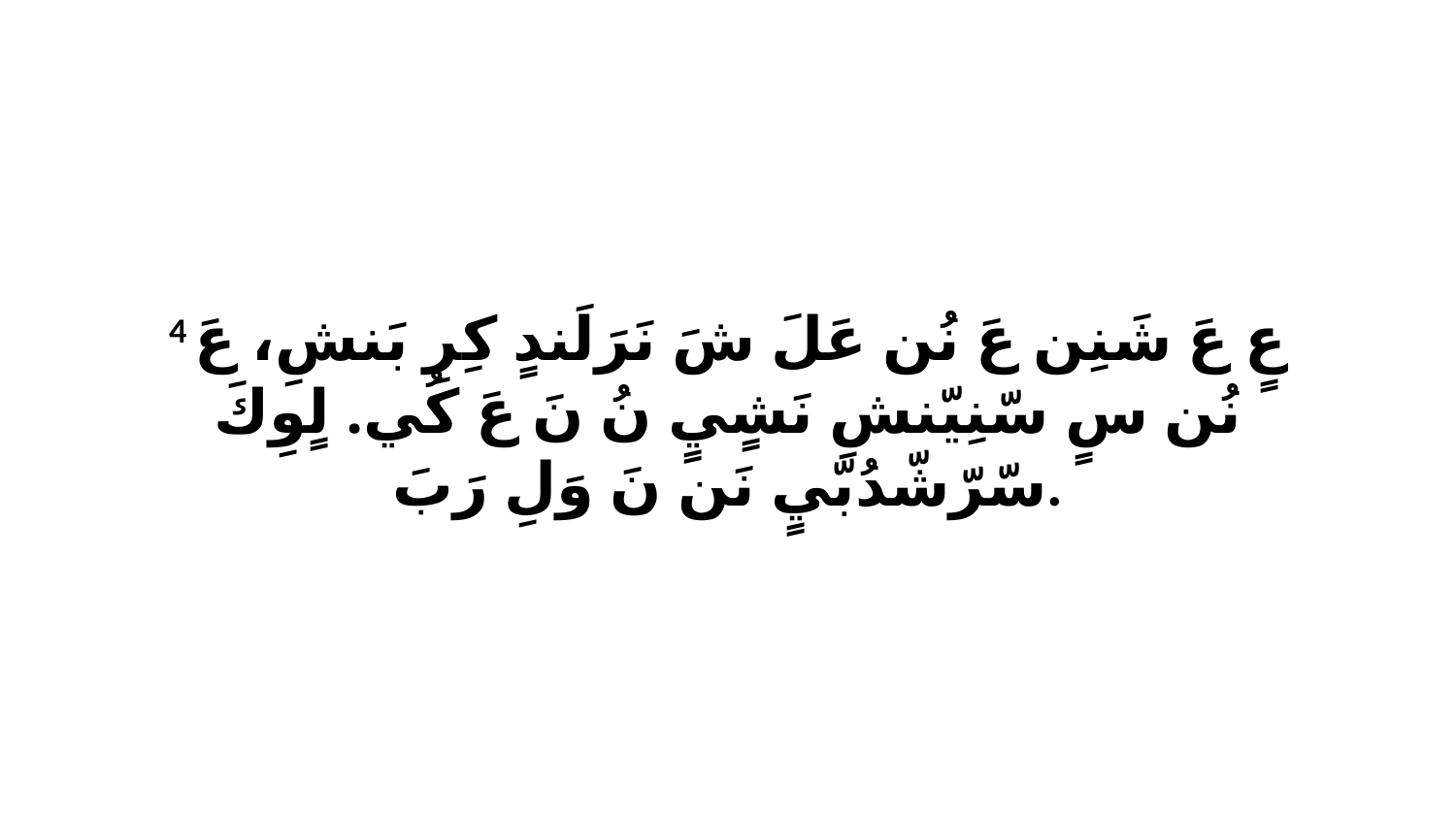

4 عٍ عَ شَنِن عَ نُن عَلَ شَ نَرَلَندٍ كِرِ بَنشِ، عَ نُن سٍ سّنِيّنشِ نَشٍيٍ نُ نَ عَ كُي. لٍوِكَ سّرّشّدُبّيٍ نَن نَ وَلِ رَبَ.